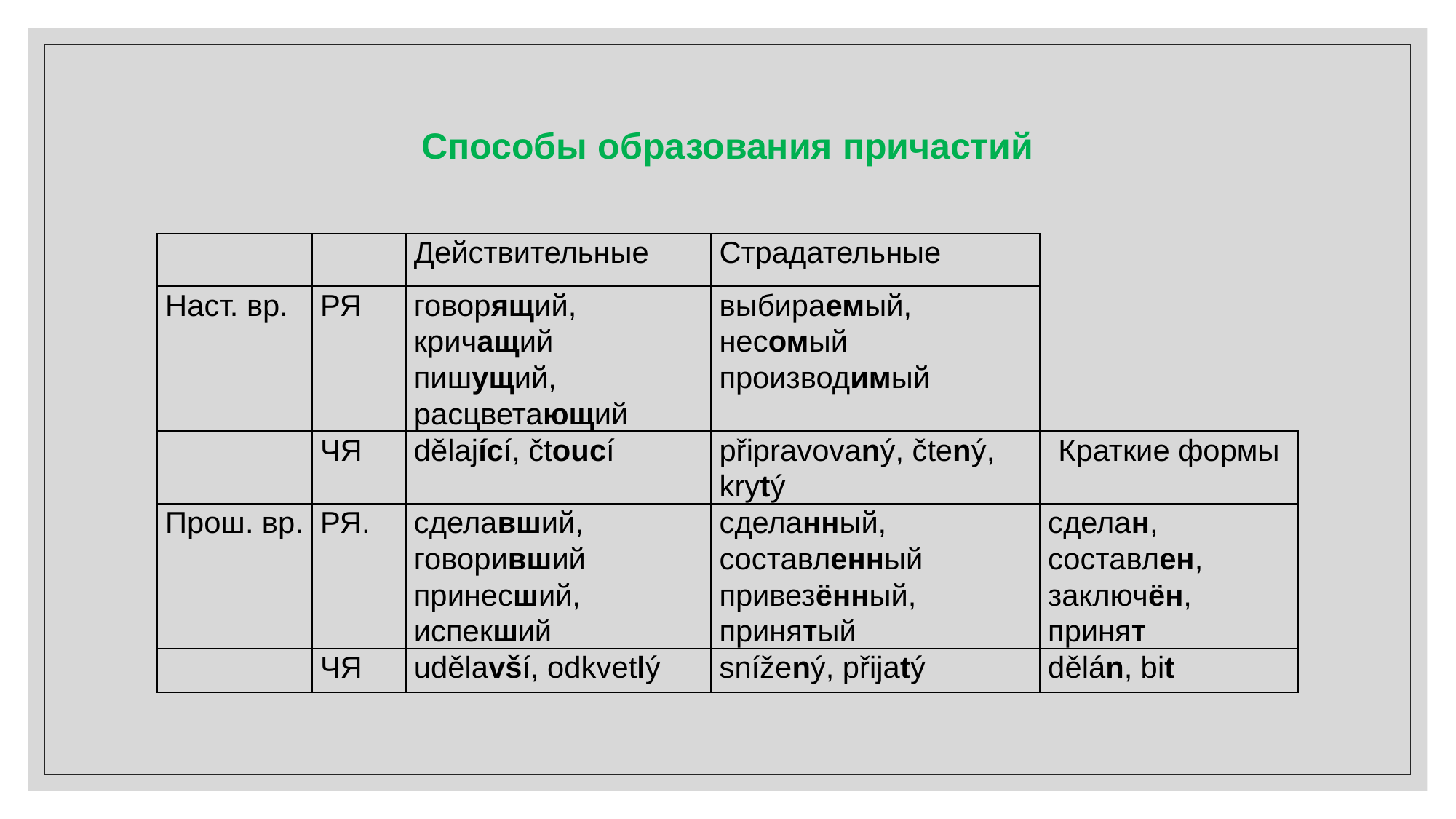

# Способы образования причастий
|  |  | Действительные | Страдательные |  |
| --- | --- | --- | --- | --- |
| Наст. вр. | РЯ | говорящий, кричащий пишущий, расцветающий | выбираемый, несомый производимый |  |
|  | ЧЯ | dělající, čtoucí | připravovaný, čtený, krytý | Краткие формы |
| Прош. вр. | РЯ. | сделавший, говоривший принесший, испекший | сделанный, составленный привезённый, принятый | сделан, составлен, заключён, принят |
|  | ЧЯ | udělavší, odkvetlý | snížený, přijatý | dělán, bit |